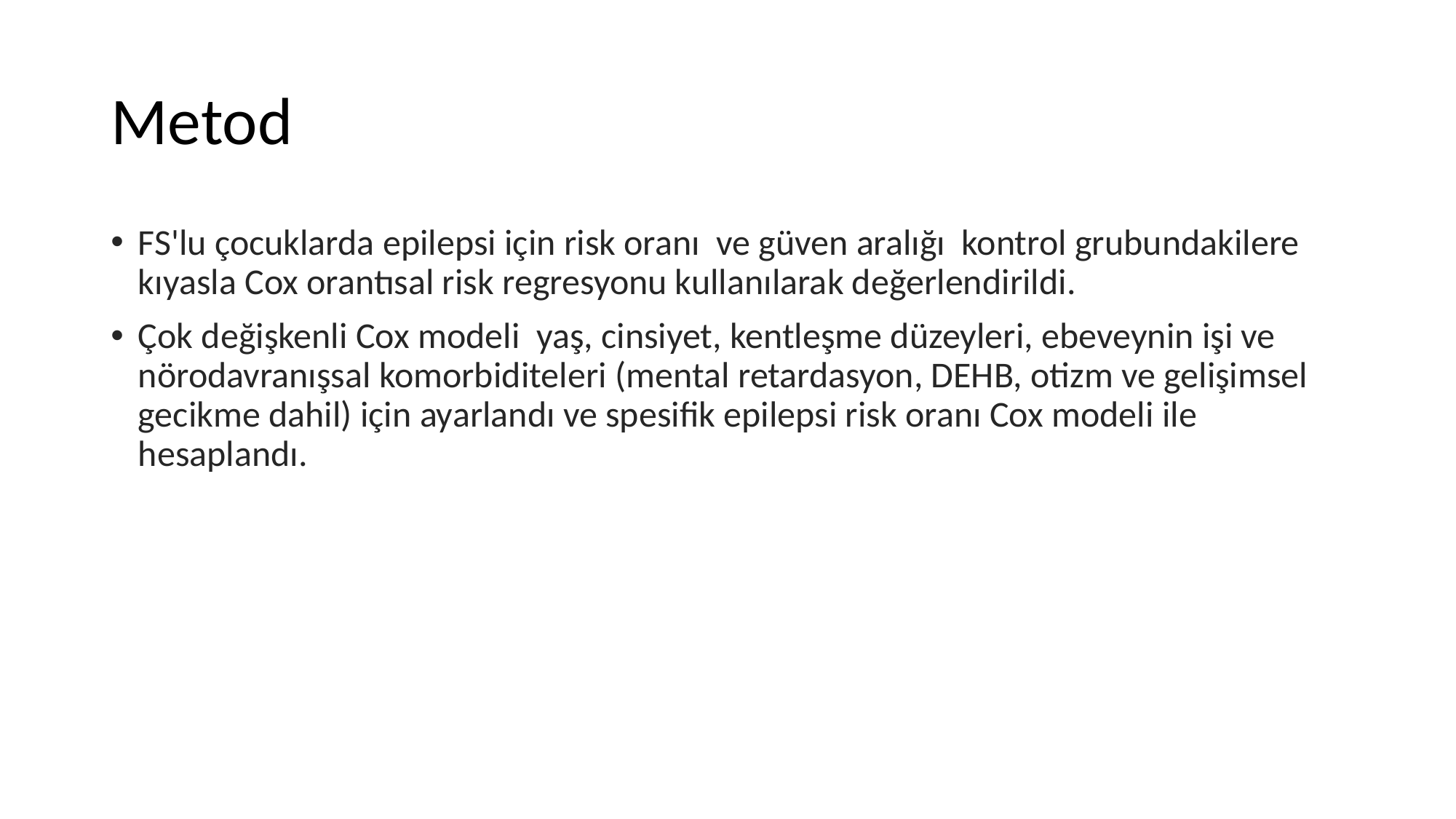

# Metod
FS'lu çocuklarda epilepsi için risk oranı  ve güven aralığı  kontrol grubundakilere kıyasla Cox orantısal risk regresyonu kullanılarak değerlendirildi.
Çok değişkenli Cox modeli  yaş, cinsiyet, kentleşme düzeyleri, ebeveynin işi ve nörodavranışsal komorbiditeleri (mental retardasyon, DEHB, otizm ve gelişimsel gecikme dahil) için ayarlandı ve spesifik epilepsi risk oranı Cox modeli ile hesaplandı.